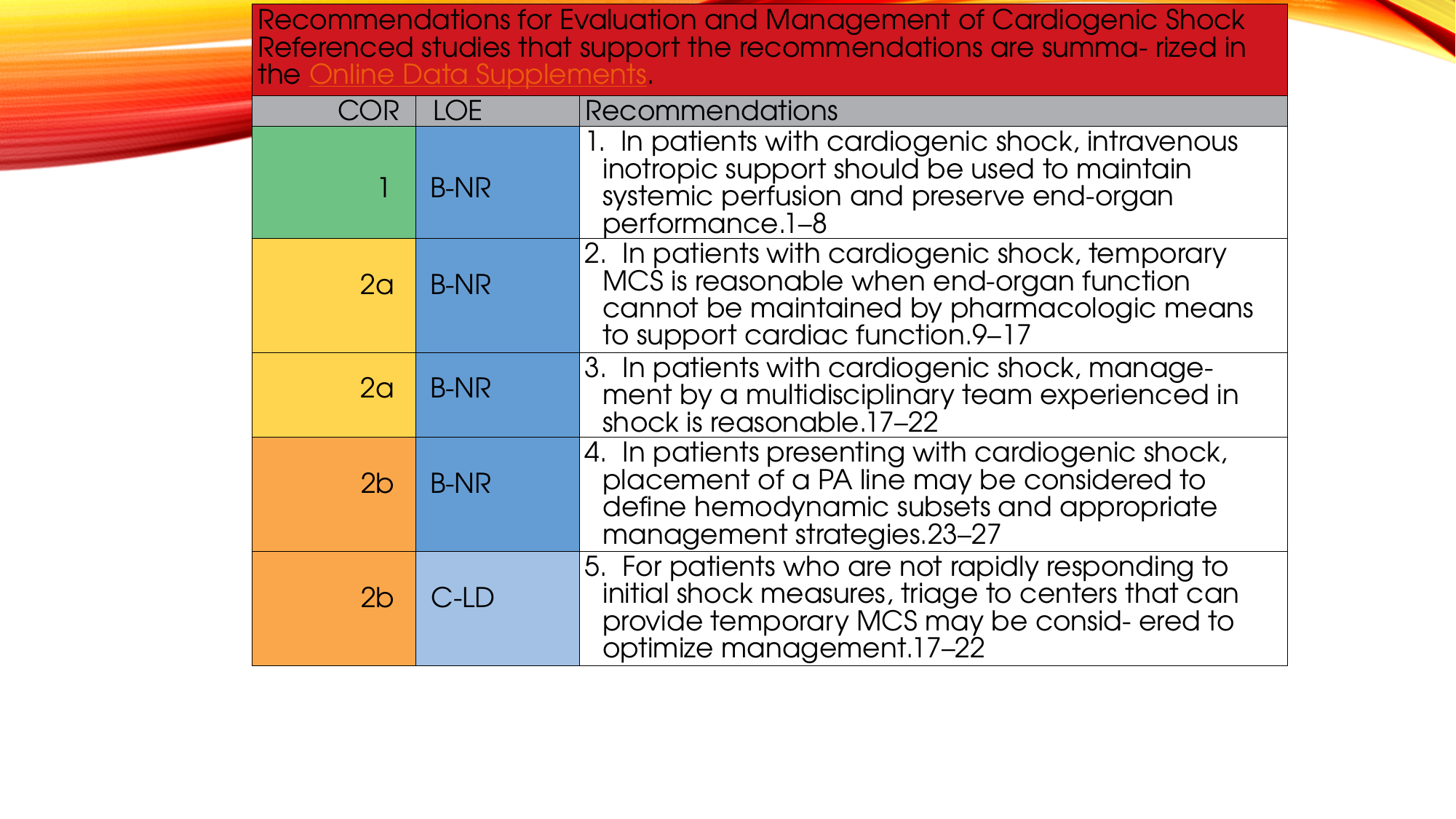

| Recommendations for Evaluation and Management of Cardiogenic Shock Referenced studies that support the recommendations are summa- rized in the Online Data Supplements. |  |  |
| --- | --- | --- |
| COR | LOE | Recommendations |
| 1 | B-NR | 1. In patients with cardiogenic shock, intravenous inotropic support should be used to maintain systemic perfusion and preserve end-organ performance.1–8 |
| 2a | B-NR | 2. In patients with cardiogenic shock, temporary MCS is reasonable when end-organ function cannot be maintained by pharmacologic means to support cardiac function.9–17 |
| 2a | B-NR | 3. In patients with cardiogenic shock, manage- ment by a multidisciplinary team experienced in shock is reasonable.17–22 |
| 2b | B-NR | 4. In patients presenting with cardiogenic shock, placement of a PA line may be considered to define hemodynamic subsets and appropriate management strategies.23–27 |
| 2b | C-LD | 5. For patients who are not rapidly responding to initial shock measures, triage to centers that can provide temporary MCS may be consid- ered to optimize management.17–22 |
#